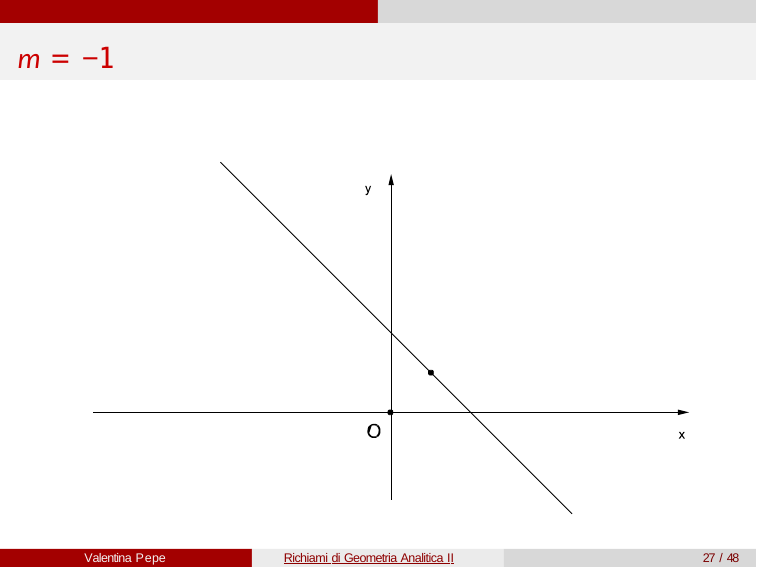

# m = −1

Valentina Pepe
Richiami di Geometria Analitica II
27 / 48